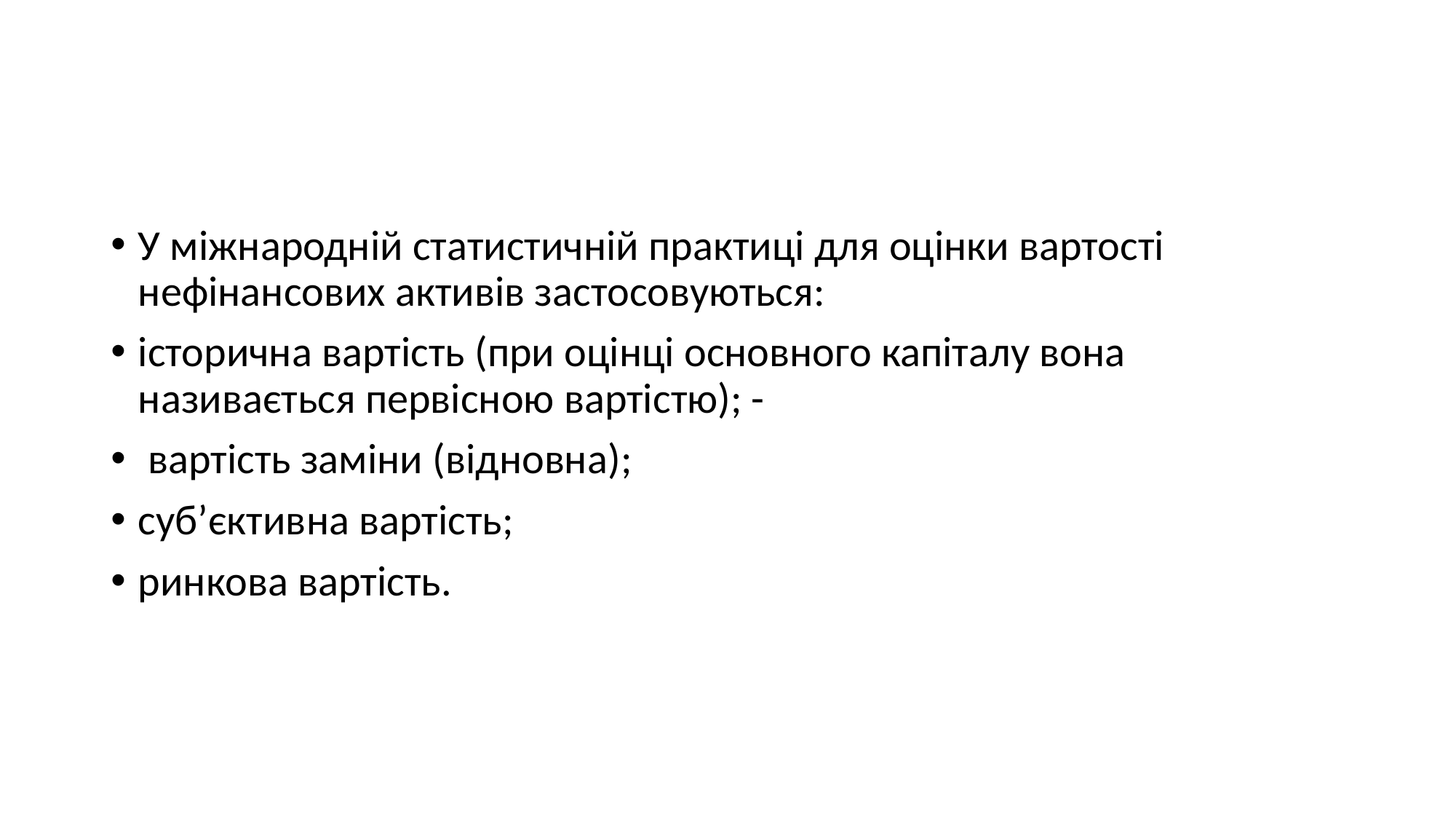

У міжнародній статистичній практиці для оцінки вартості нефінансових активів застосовуються:
історична вартість (при оцінці основного капіталу вона називається первісною вартістю); -
 вартість заміни (відновна);
суб’єктивна вартість;
ринкова вартість.